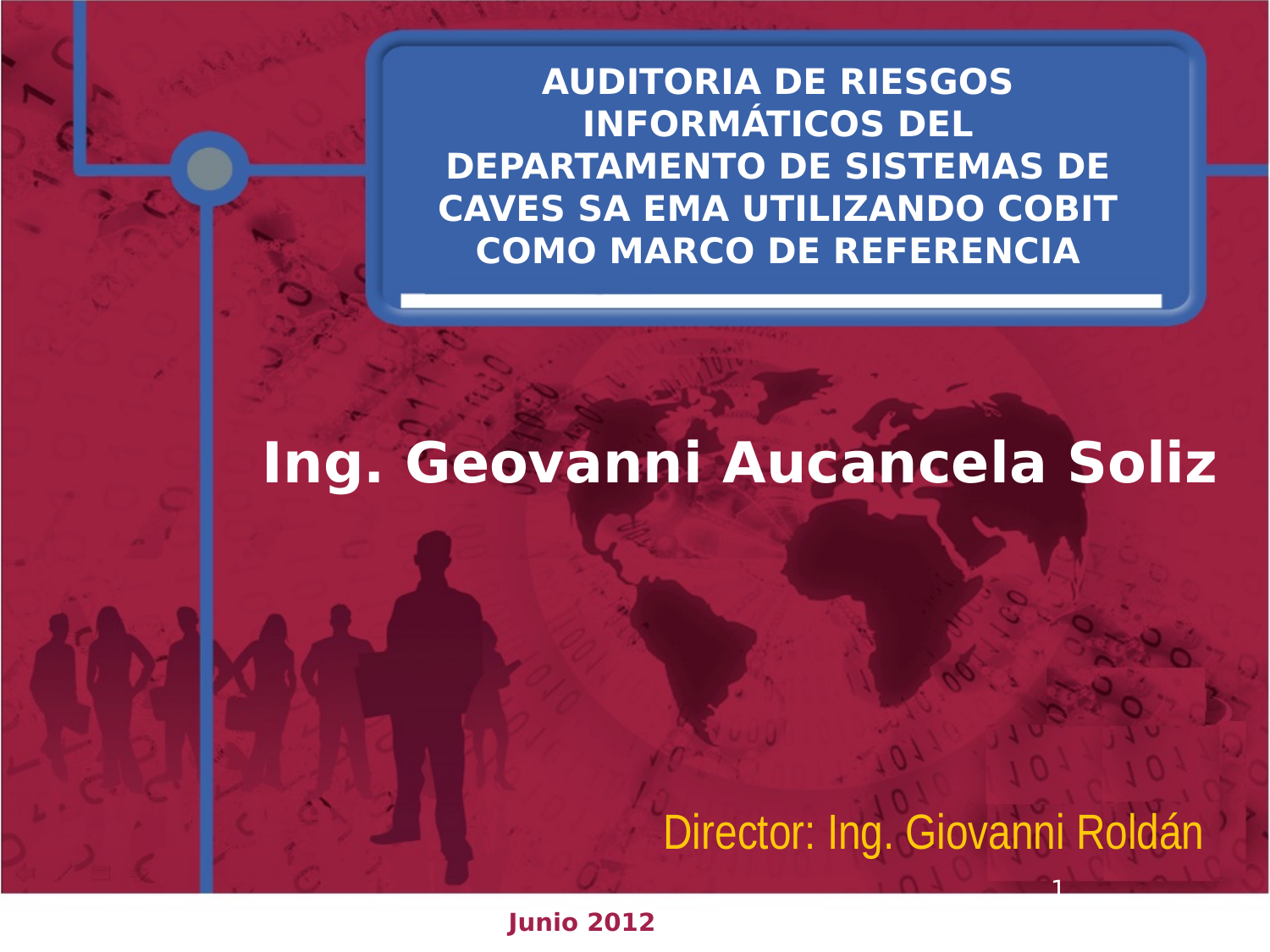

AUDITORIA DE RIESGOS INFORMÁTICOS DEL DEPARTAMENTO DE SISTEMAS DE CAVES SA EMA UTILIZANDO COBIT COMO MARCO DE REFERENCIA
# Ing. Geovanni Aucancela Soliz
Director: Ing. Giovanni Roldán
1
Junio 2012